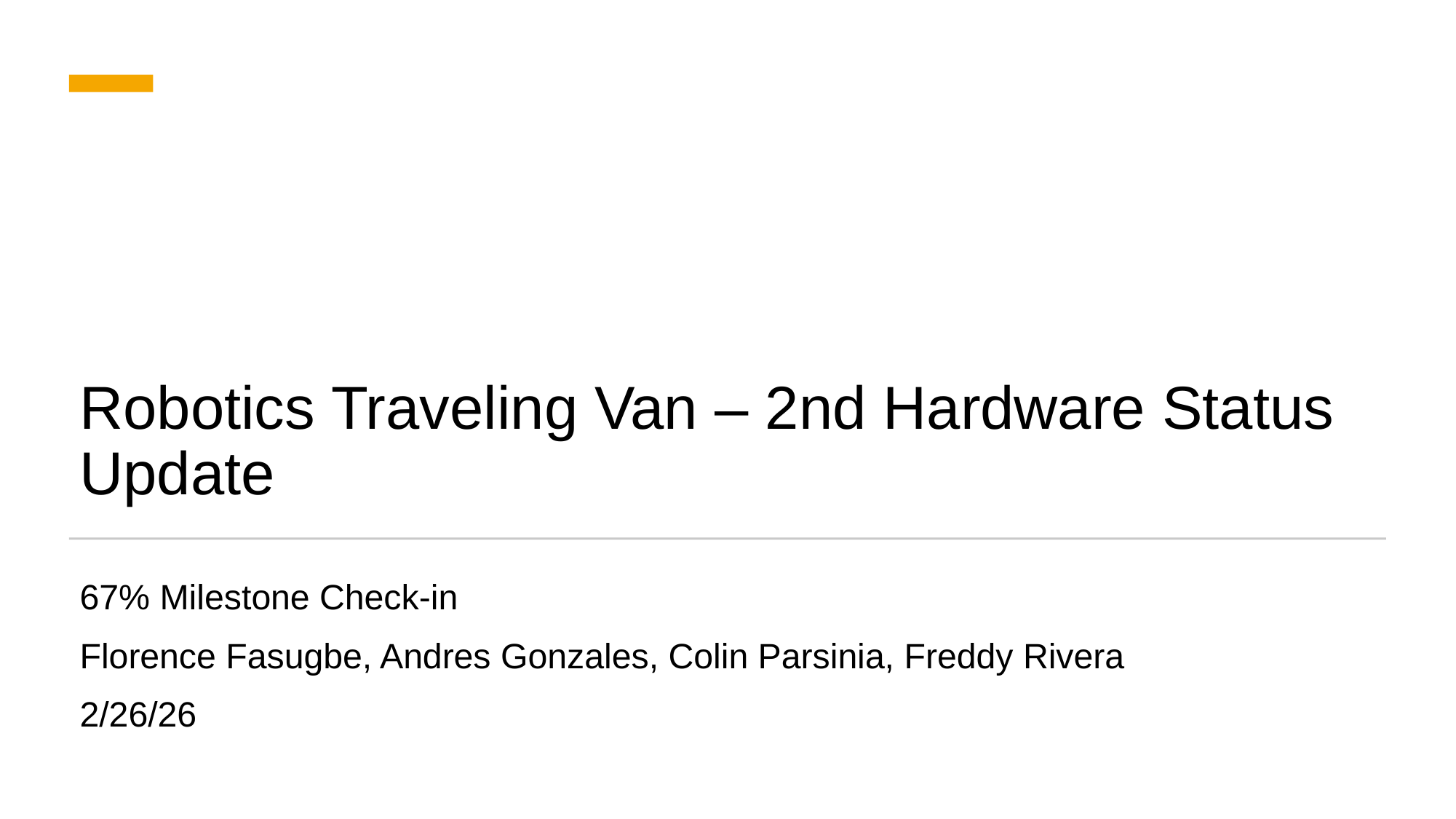

# Robotics Traveling Van – 2nd Hardware Status Update
67% Milestone Check-in
Florence Fasugbe, Andres Gonzales, Colin Parsinia, Freddy Rivera
2/26/26